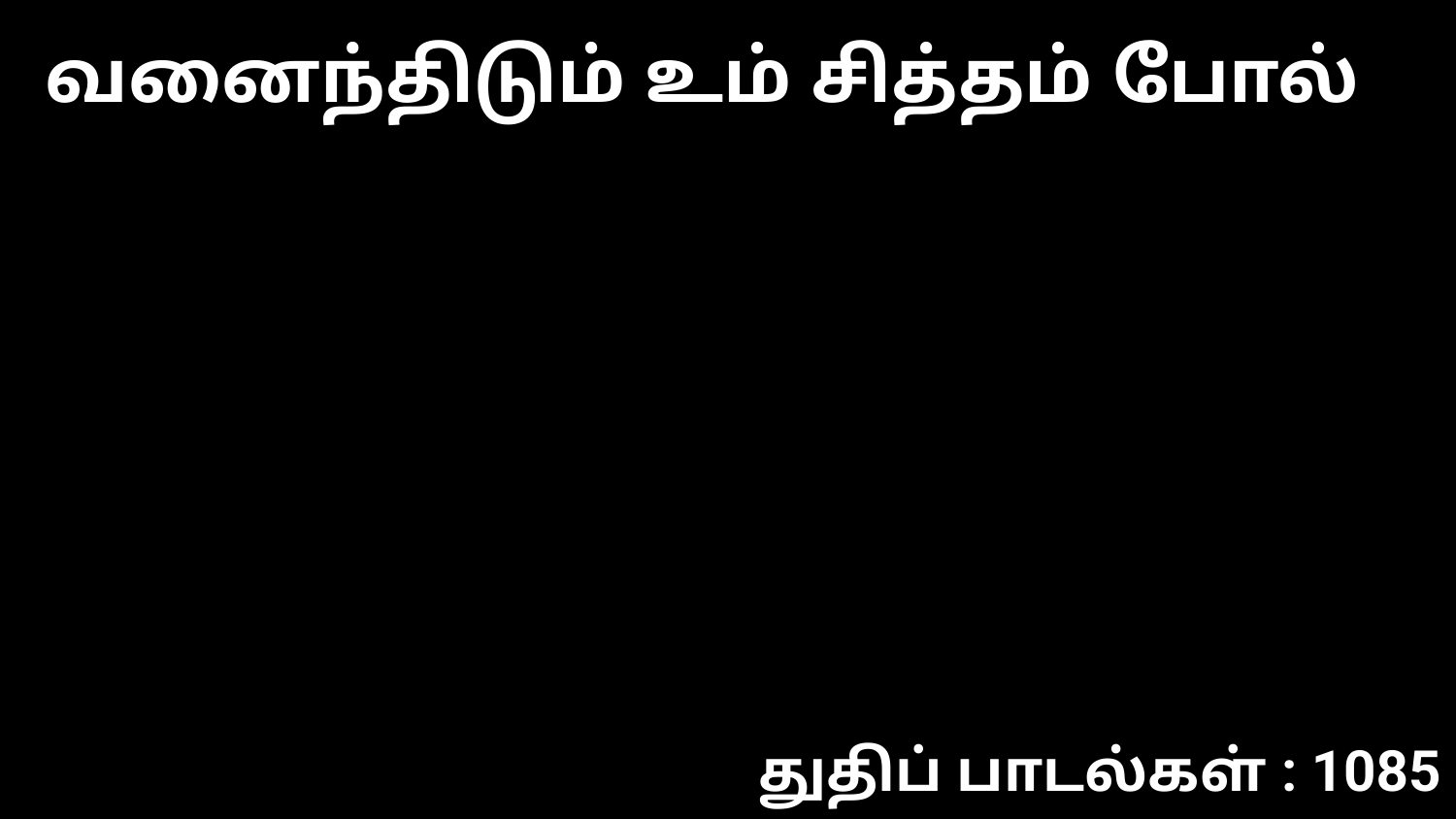

வனைந்திடும் உம் சித்தம் போல்
துதிப் பாடல்கள் : 1085